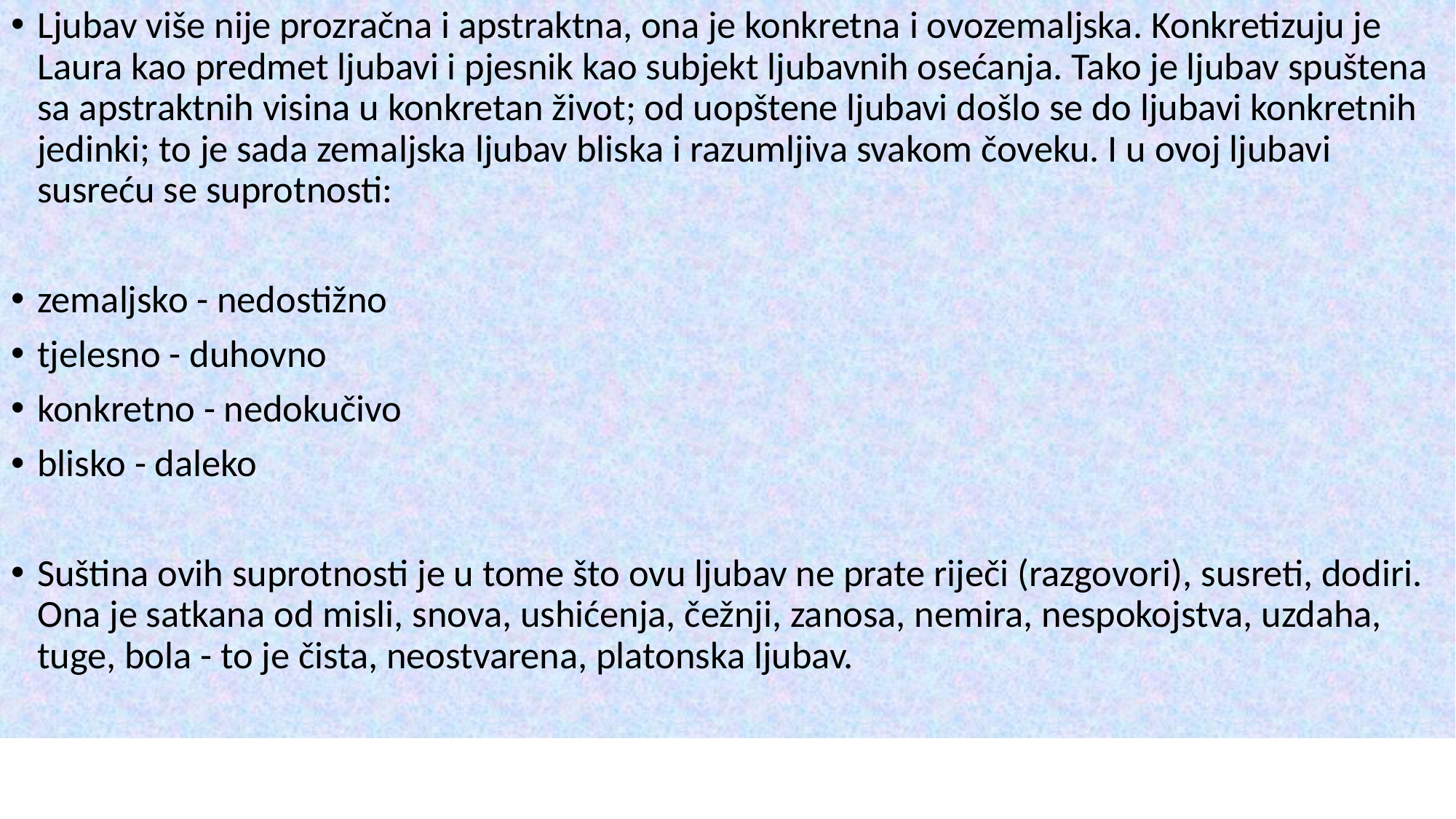

Ljubav više nije prozračna i apstraktna, ona je konkretna i ovozemaljska. Konkretizuju je Laura kao predmet ljubavi i pjesnik kao subjekt ljubavnih osećanja. Tako je ljubav spuštena sa apstraktnih visina u konkretan život; od uopštene ljubavi došlo se do ljubavi konkretnih jedinki; to je sada zemaljska ljubav bliska i razumljiva svakom čoveku. I u ovoj ljubavi susreću se suprotnosti:

zemaljsko - nedostižno
tjelesno - duhovno
konkretno - nedokučivo
blisko - daleko

Suština ovih suprotnosti je u tome što ovu ljubav ne prate riječi (razgovori), susreti, dodiri. Ona je satkana od misli, snova, ushićenja, čežnji, zanosa, nemira, nespokojstva, uzdaha, tuge, bola - to je čista, neostvarena, platonska ljubav.